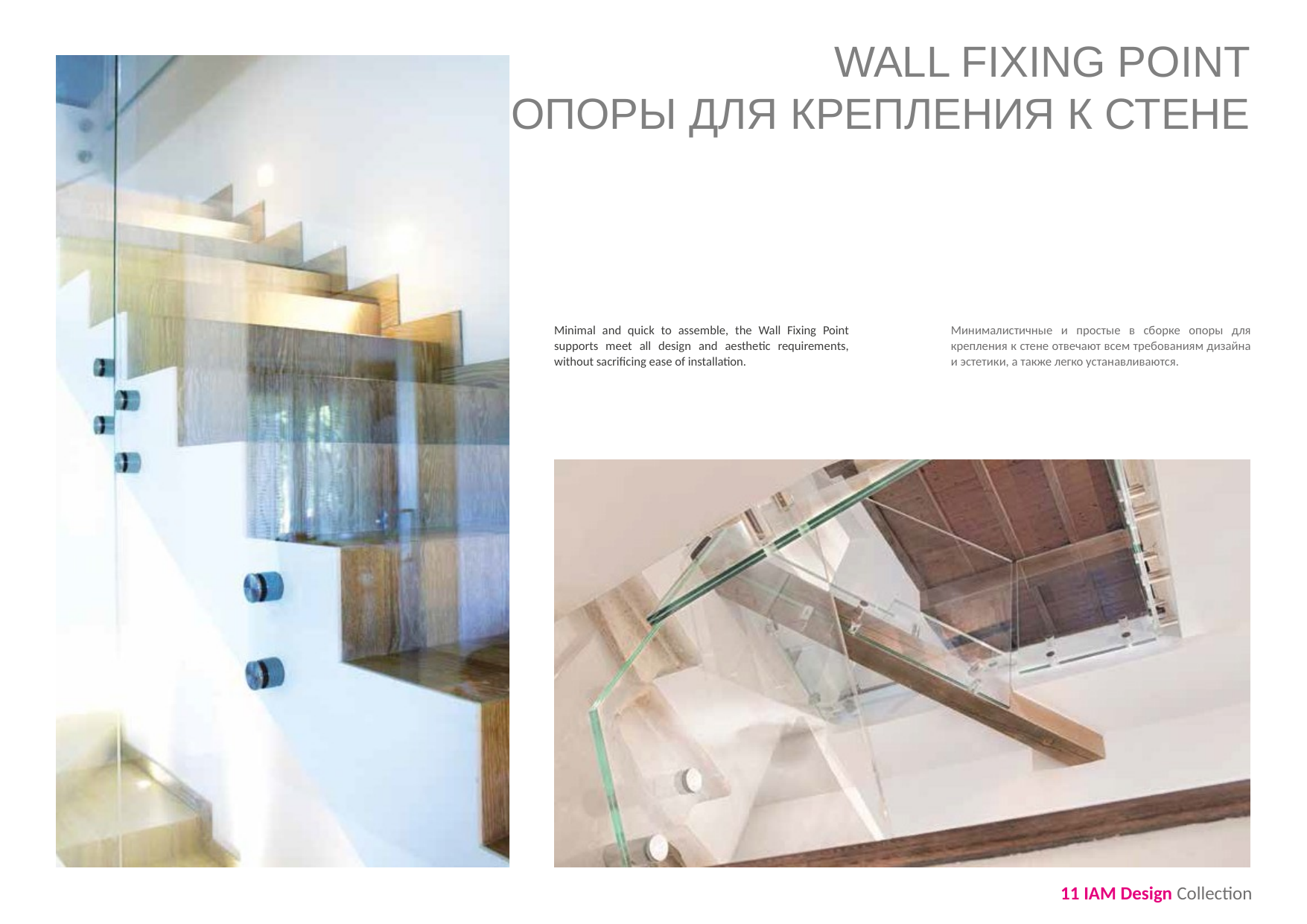

# WALL FIXING POINT ОПОРЫ ДЛЯ КРЕПЛЕНИЯ К СТЕНЕ

Minimal and quick to assemble, the Wall Fixing Point supports meet all design and aesthetic requirements, without sacrificing ease of installation.
Минималистичные и простые в сборке опоры для крепления к стене отвечают всем требованиям дизайна и эстетики, а также легко устанавливаются.

11 IAM Design Collection